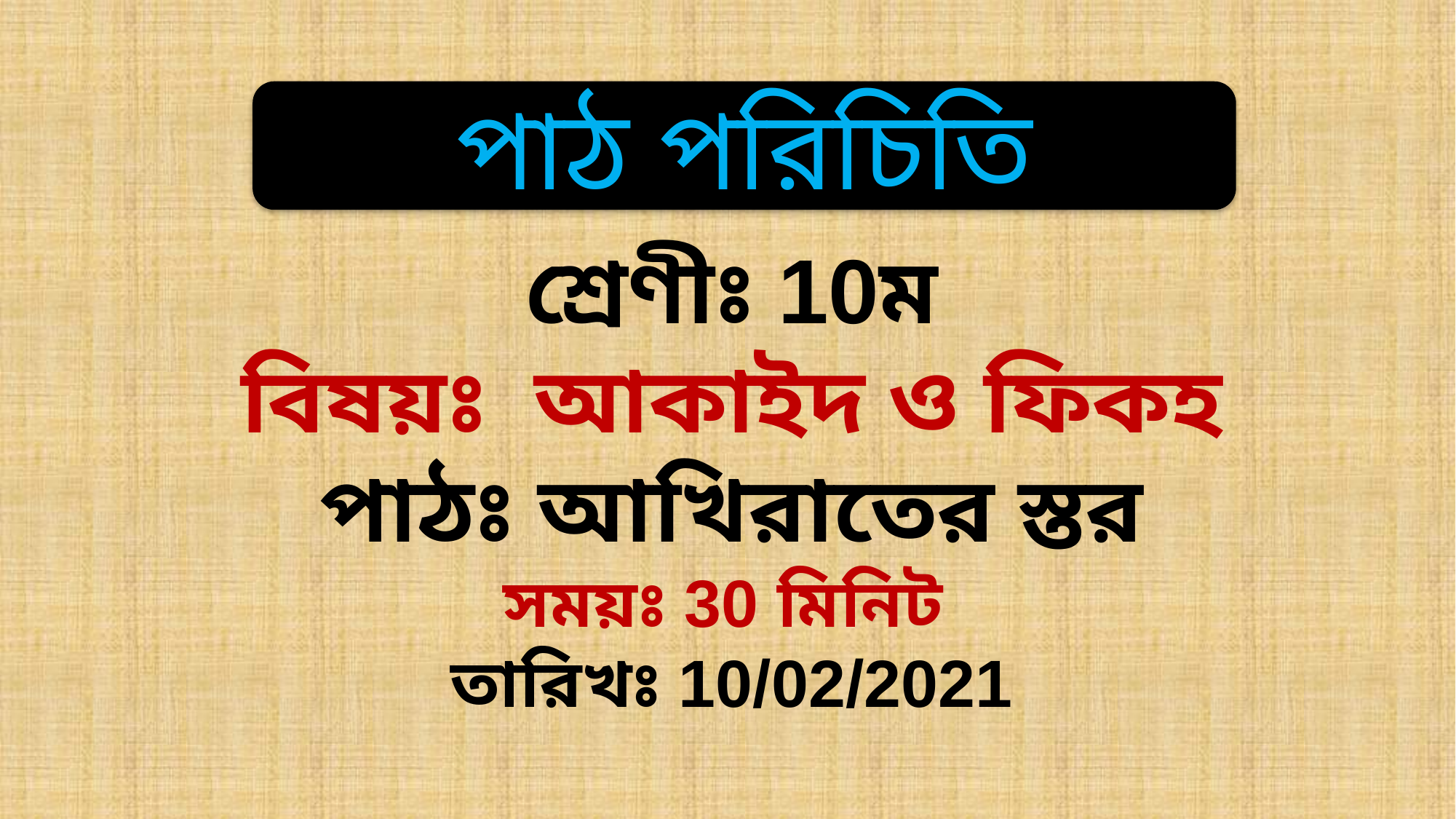

পাঠ পরিচিতি
শ্রেণীঃ 10ম
বিষয়ঃ  আকাইদ ও ফিকহ
পাঠঃ আখিরাতের স্তর
সময়ঃ 30 মিনিট
তারিখঃ 10/02/2021